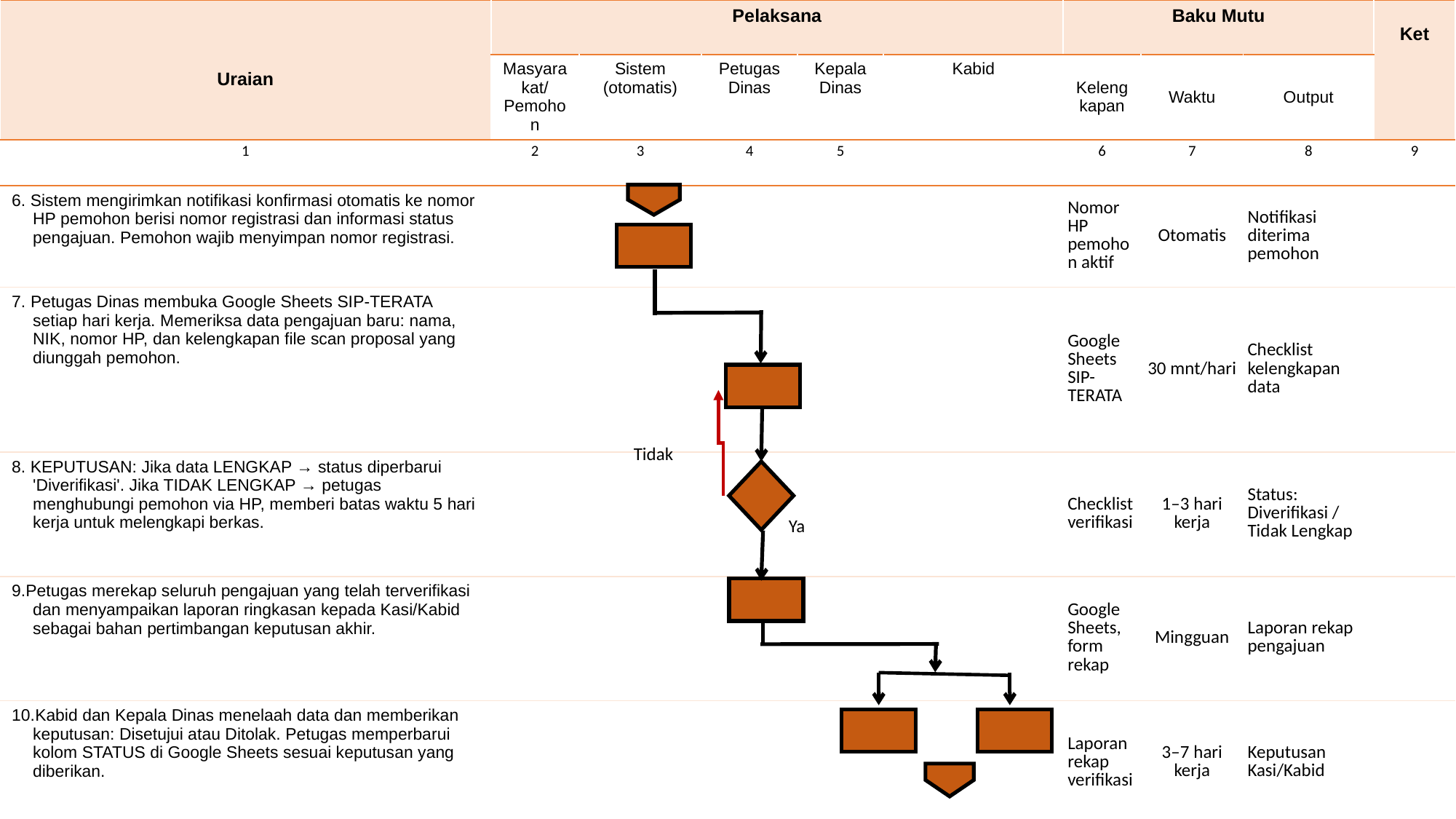

| Uraian | Pelaksana |  |  |  |  | Baku Mutu |  |  | Ket |
| --- | --- | --- | --- | --- | --- | --- | --- | --- | --- |
|  | Masyarakat/Pemohon | Sistem (otomatis) | Petugas Dinas | Kepala Dinas | Kabid | Kelengkapan | Waktu | Output |  |
| 1 | 2 | 3 | 4 | 5 |  | 6 | 7 | 8 | 9 |
| 6. Sistem mengirimkan notifikasi konfirmasi otomatis ke nomor HP pemohon berisi nomor registrasi dan informasi status pengajuan. Pemohon wajib menyimpan nomor registrasi. |  |  |  |  |  | Nomor HP pemohon aktif | Otomatis | Notifikasi diterima pemohon |  |
| 7. Petugas Dinas membuka Google Sheets SIP-TERATA setiap hari kerja. Memeriksa data pengajuan baru: nama, NIK, nomor HP, dan kelengkapan file scan proposal yang diunggah pemohon. |  |  |  |  |  | Google Sheets SIP-TERATA | 30 mnt/hari | Checklist kelengkapan data |  |
| 8. KEPUTUSAN: Jika data LENGKAP → status diperbarui 'Diverifikasi'. Jika TIDAK LENGKAP → petugas menghubungi pemohon via HP, memberi batas waktu 5 hari kerja untuk melengkapi berkas. |  |  |  |  |  | Checklist verifikasi | 1–3 hari kerja | Status: Diverifikasi / Tidak Lengkap |  |
| 9.Petugas merekap seluruh pengajuan yang telah terverifikasi dan menyampaikan laporan ringkasan kepada Kasi/Kabid sebagai bahan pertimbangan keputusan akhir. |  |  |  |  |  | Google Sheets, form rekap | Mingguan | Laporan rekap pengajuan |  |
| 10.Kabid dan Kepala Dinas menelaah data dan memberikan keputusan: Disetujui atau Ditolak. Petugas memperbarui kolom STATUS di Google Sheets sesuai keputusan yang diberikan. |  |  |  |  |  | Laporan rekap verifikasi | 3–7 hari kerja | Keputusan Kasi/Kabid |  |
#

Tidak

Ya